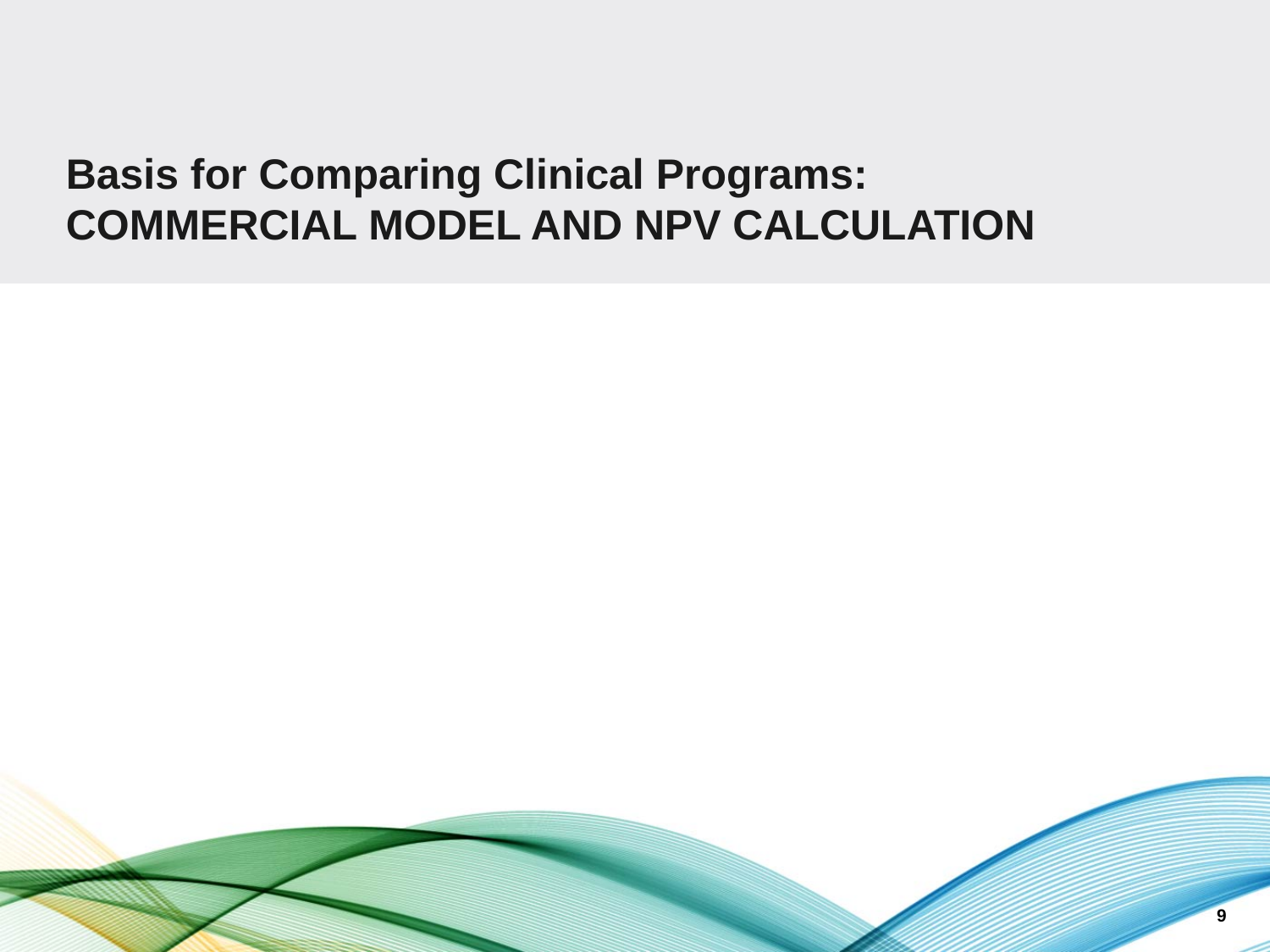

# Basis for Comparing Clinical Programs: COMMERCIAL MODEL AND NPV CALCULATION